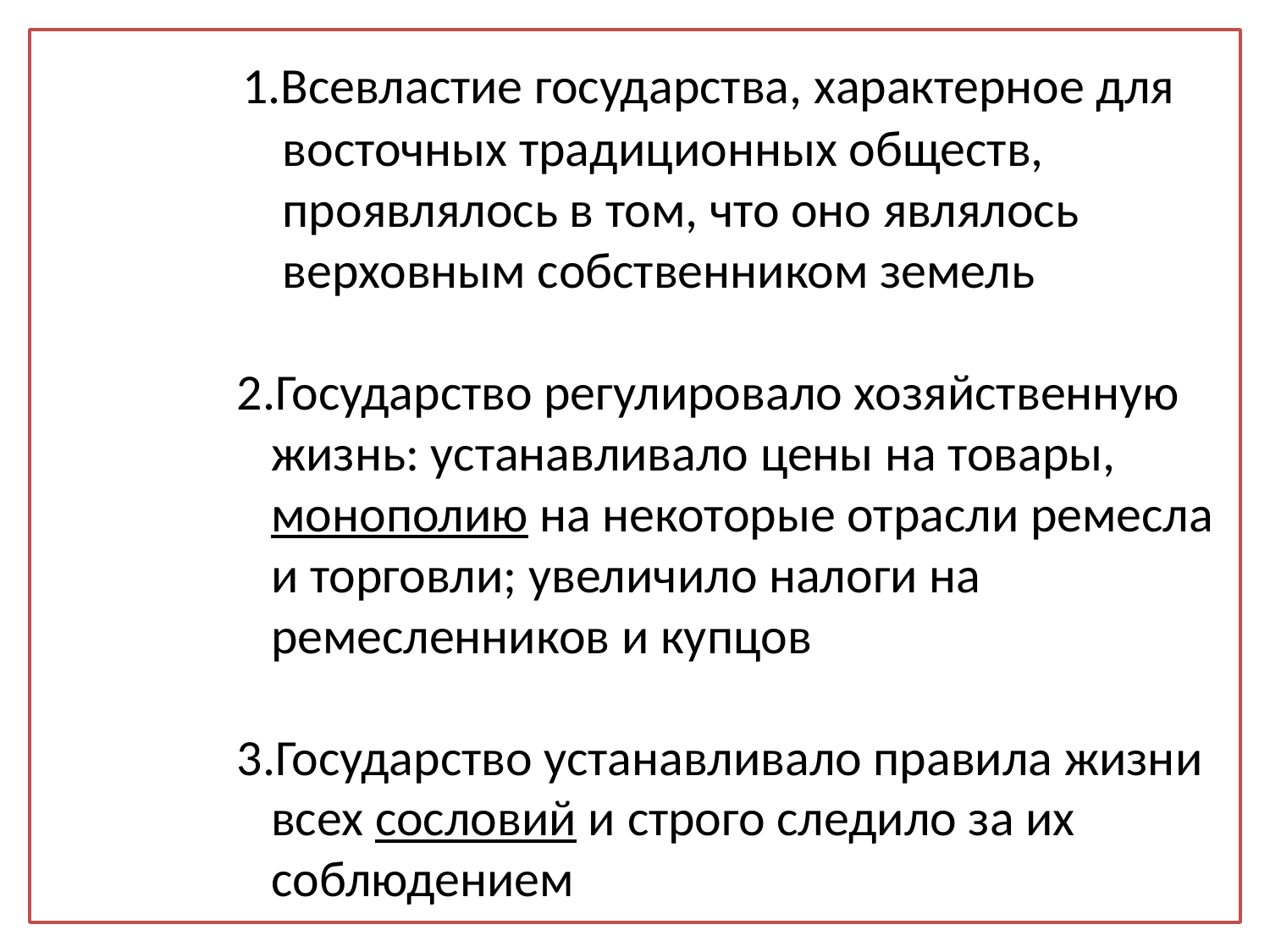

1.Всевластие государства, характерное для
                     восточных традиционных обществ,
                     проявлялось в том, что оно являлось
                     верховным собственником земель
                 2.Государство регулировало хозяйственную
                    жизнь: устанавливало цены на товары,
                    монополию на некоторые отрасли ремесла
                    и торговли; увеличило налоги на
                    ремесленников и купцов
                 3.Государство устанавливало правила жизни
                    всех сословий и строго следило за их
                    соблюдением